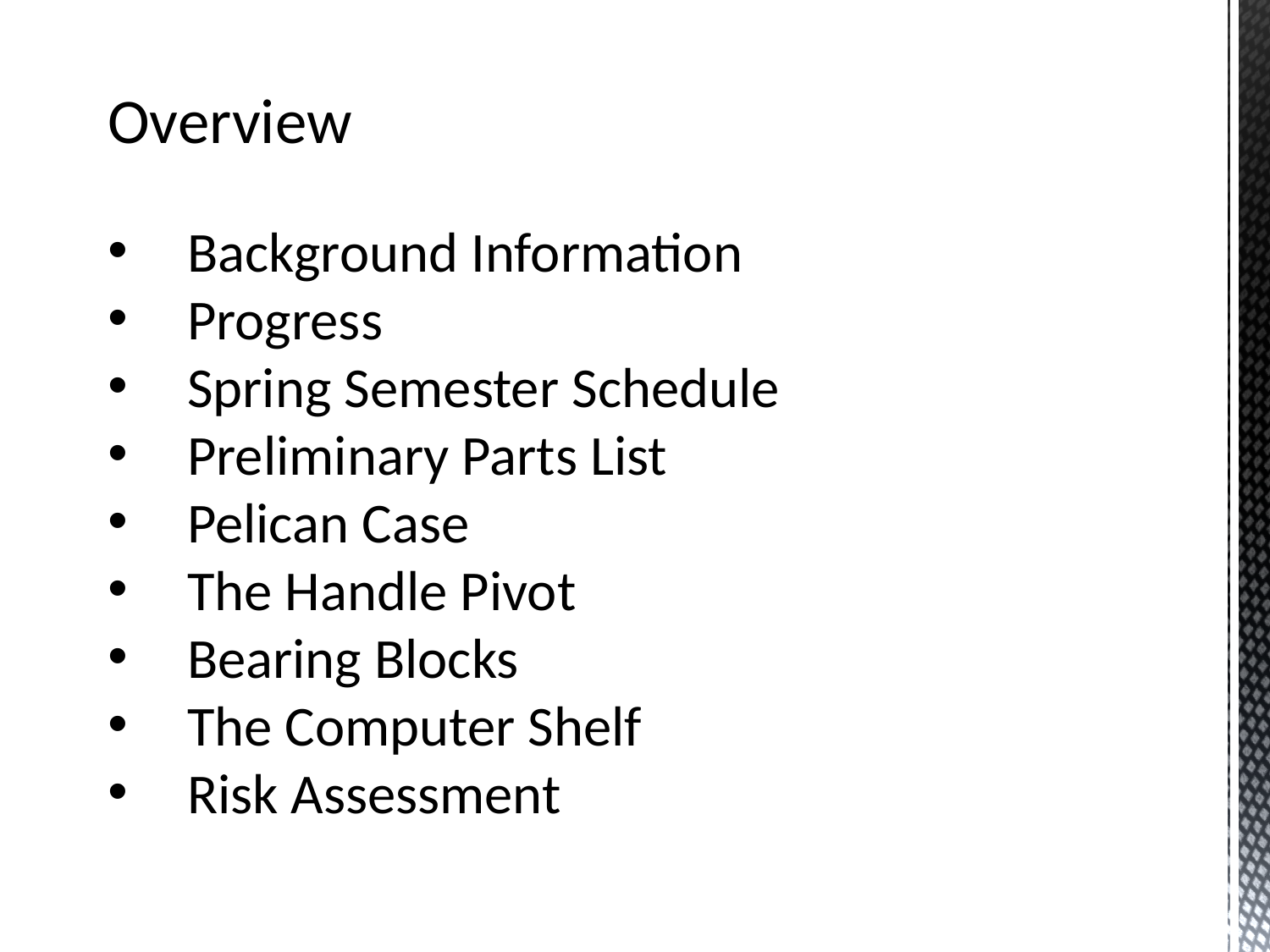

Overview

Background Information
Progress
Spring Semester Schedule
Preliminary Parts List
Pelican Case
The Handle Pivot
Bearing Blocks
The Computer Shelf
Risk Assessment